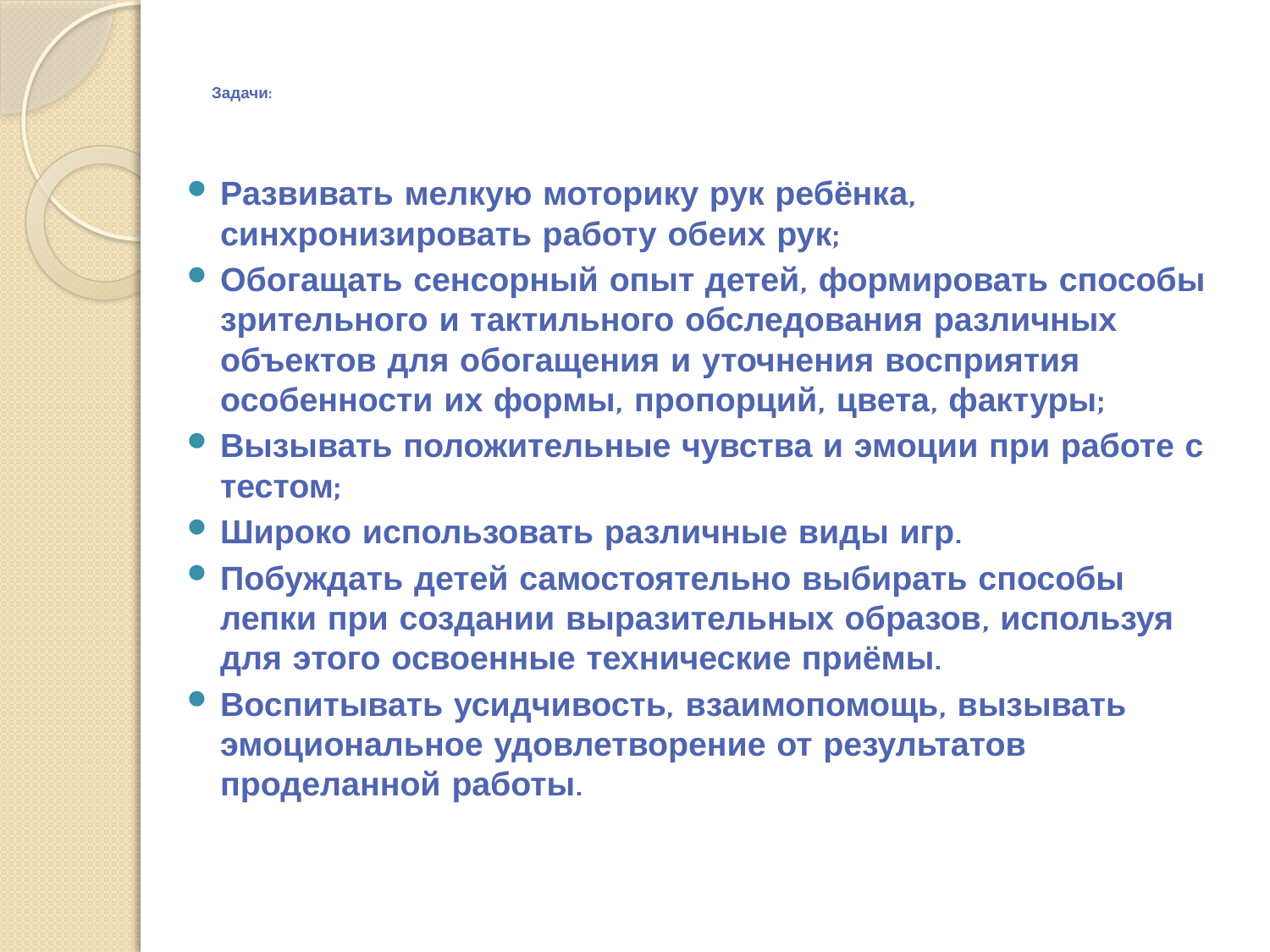

# Задачи:
Развивать мелкую моторику рук ребёнка, синхронизировать работу обеих рук;
Обогащать сенсорный опыт детей, формировать способы зрительного и тактильного обследования различных объектов для обогащения и уточнения восприятия особенности их формы, пропорций, цвета, фактуры;
Вызывать положительные чувства и эмоции при работе с тестом;
Широко использовать различные виды игр.
Побуждать детей самостоятельно выбирать способы лепки при создании выразительных образов, используя для этого освоенные технические приёмы.
Воспитывать усидчивость, взаимопомощь, вызывать эмоциональное удовлетворение от результатов проделанной работы.